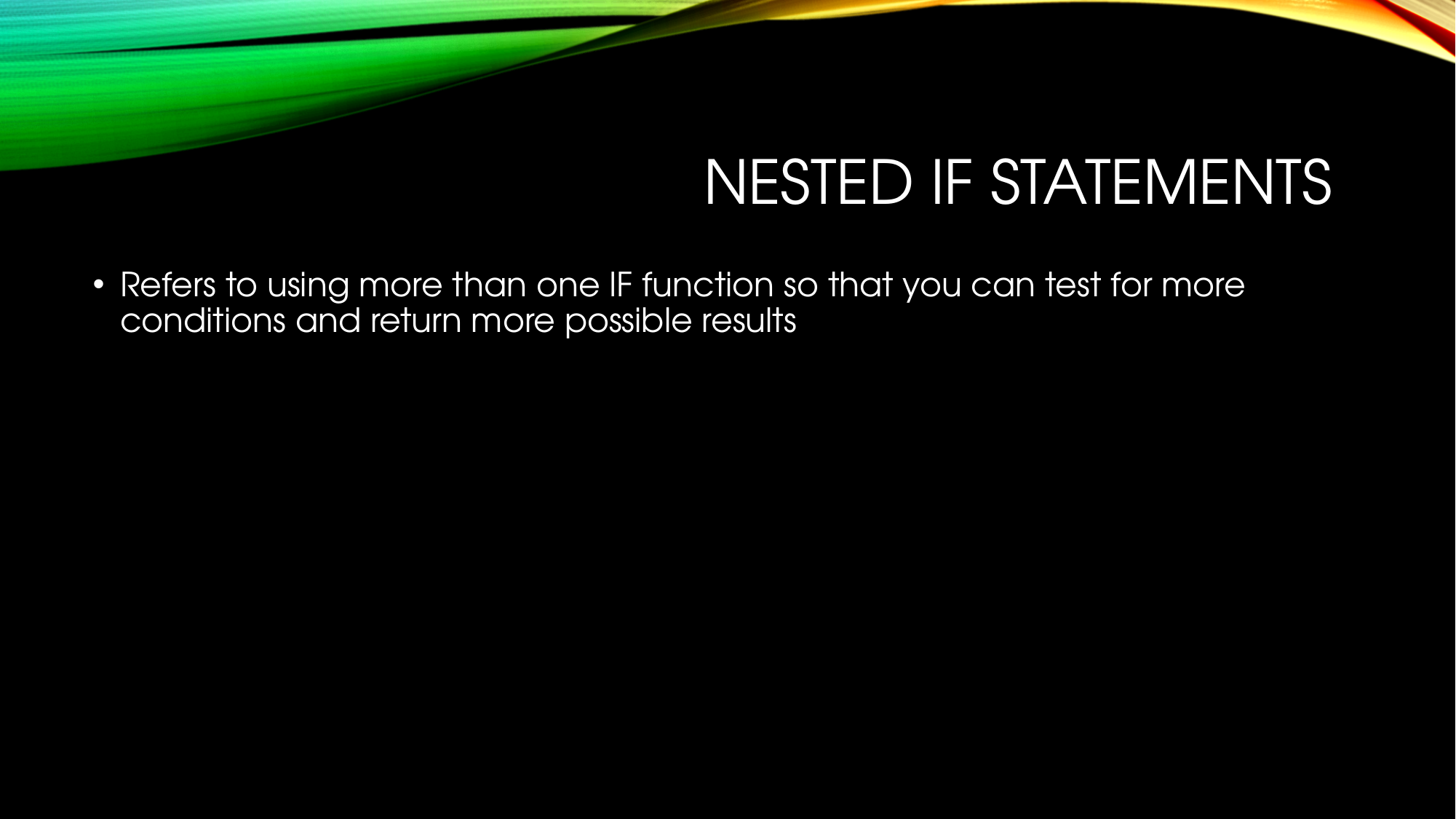

# Nested IF statements
Refers to using more than one IF function so that you can test for more conditions and return more possible results